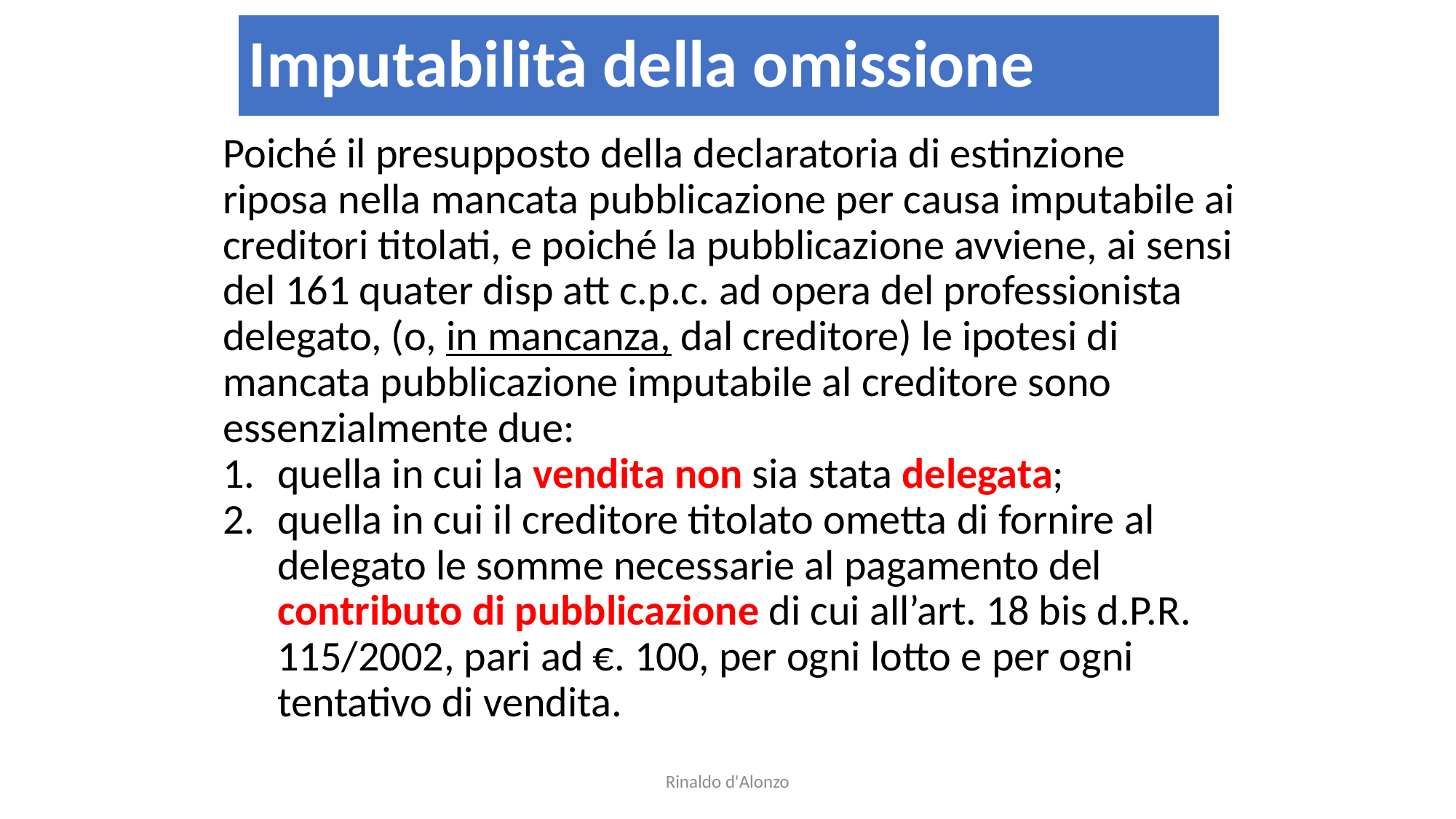

# Imputabilità della omissione
Poiché il presupposto della declaratoria di estinzione riposa nella mancata pubblicazione per causa imputabile ai creditori titolati, e poiché la pubblicazione avviene, ai sensi del 161 quater disp att c.p.c. ad opera del professionista delegato, (o, in mancanza, dal creditore) le ipotesi di mancata pubblicazione imputabile al creditore sono essenzialmente due:
quella in cui la vendita non sia stata delegata;
quella in cui il creditore titolato ometta di fornire al delegato le somme necessarie al pagamento del contributo di pubblicazione di cui all’art. 18 bis d.P.R. 115/2002, pari ad €. 100, per ogni lotto e per ogni tentativo di vendita.
Rinaldo d'Alonzo